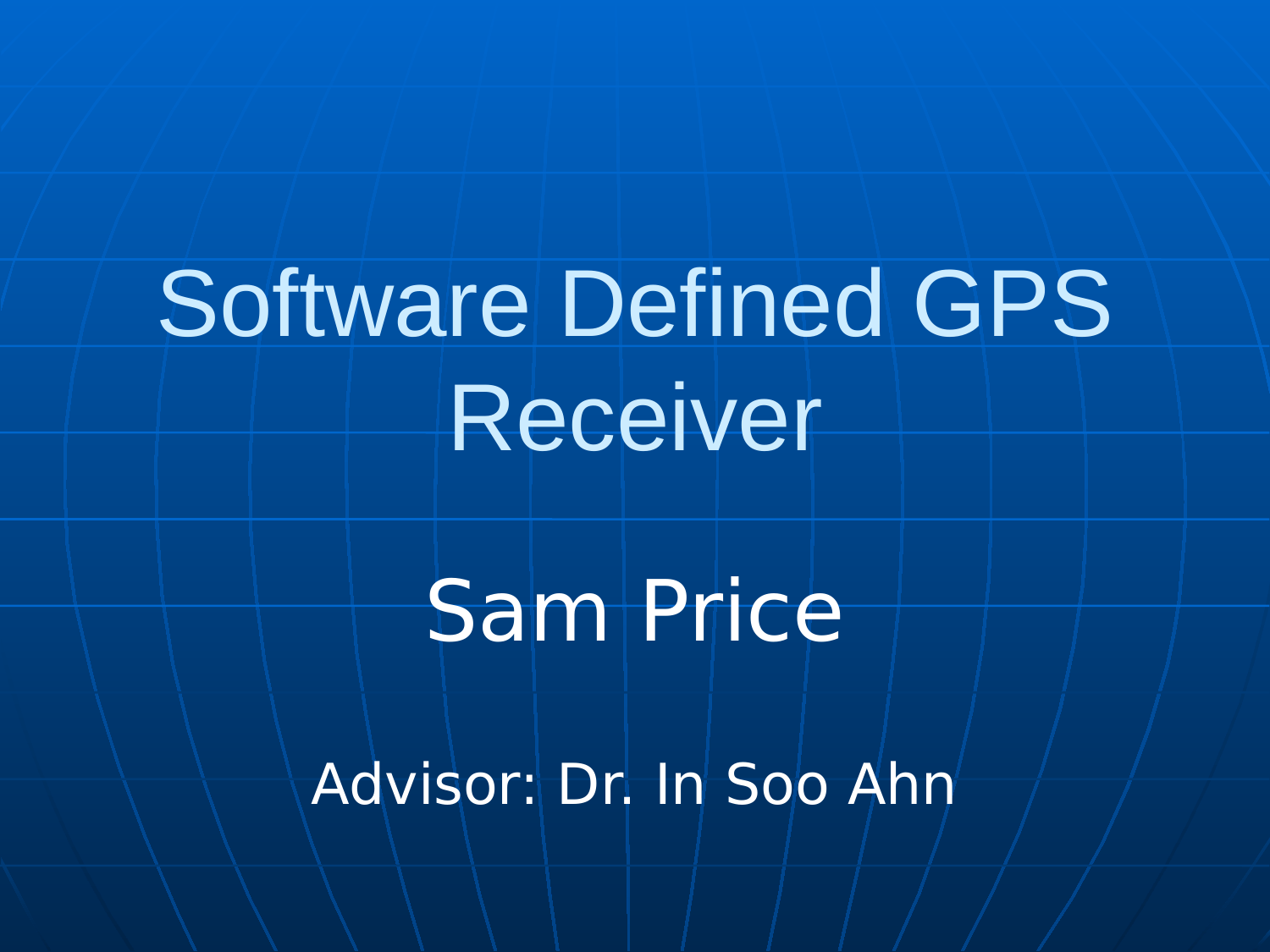

# Software Defined GPS Receiver
Sam Price

Advisor: Dr. In Soo Ahn